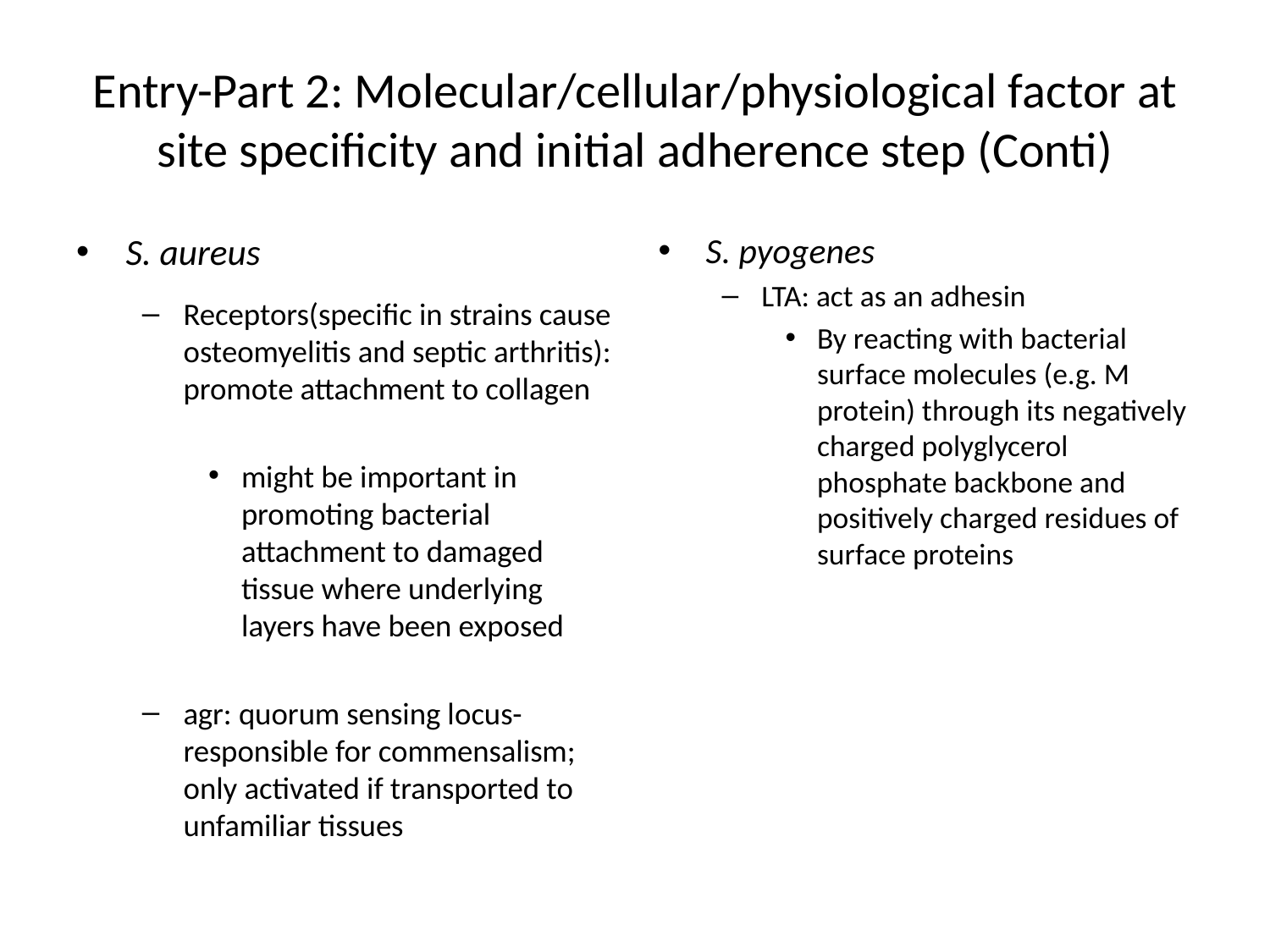

# Entry-Part 2: Molecular/cellular/physiological factor at site specificity and initial adherence step (Conti)
S. aureus

Receptors(specific in strains cause osteomyelitis and septic arthritis): promote attachment to collagen

might be important in promoting bacterial attachment to damaged tissue where underlying layers have been exposed

agr: quorum sensing locus-responsible for commensalism; only activated if transported to unfamiliar tissues

S. pyogenes
LTA: act as an adhesin
By reacting with bacterial surface molecules (e.g. M protein) through its negatively charged polyglycerol phosphate backbone and positively charged residues of surface proteins